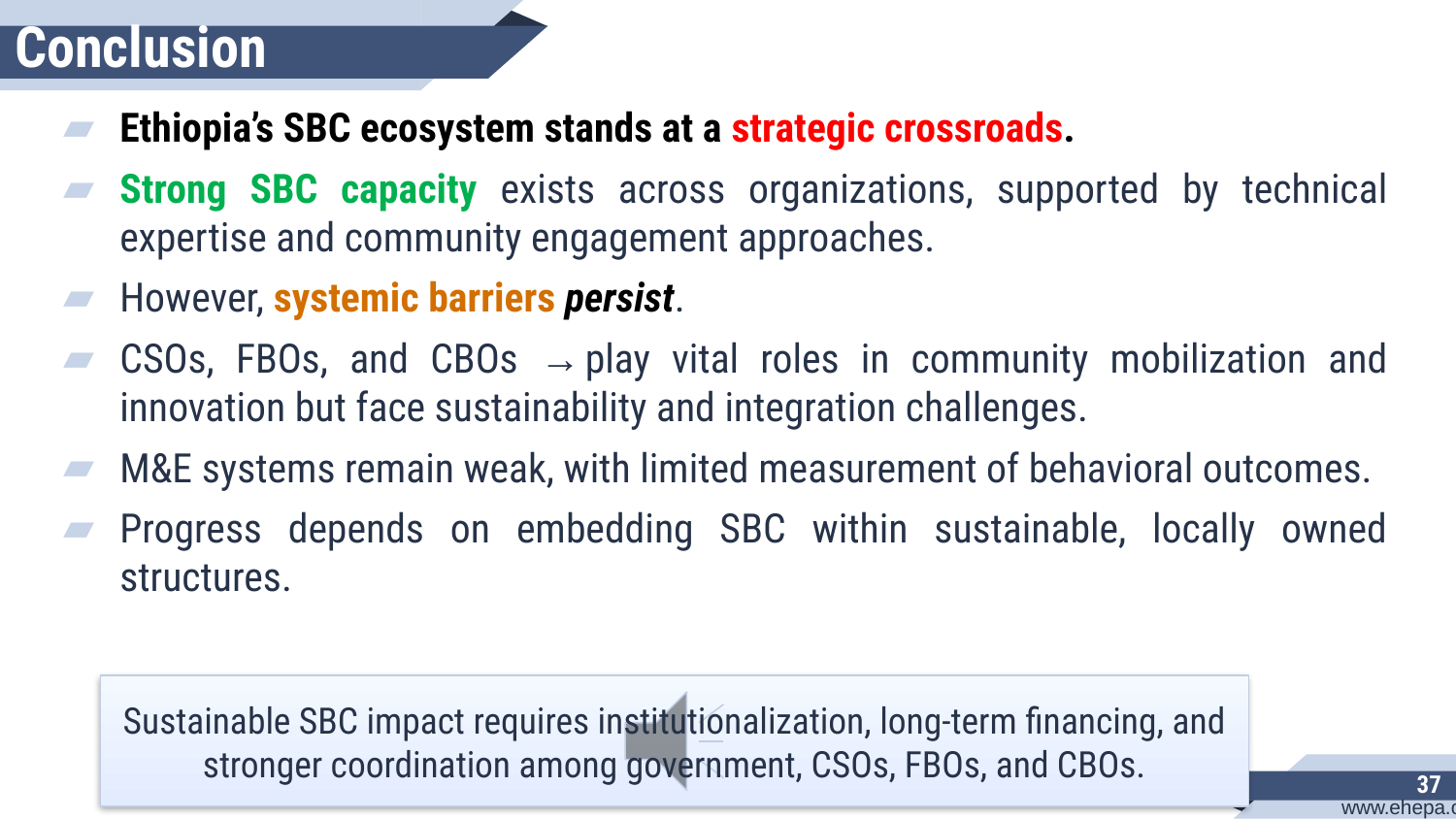

Conclusion
Ethiopia’s SBC ecosystem stands at a strategic crossroads.
Strong SBC capacity exists across organizations, supported by technical expertise and community engagement approaches.
However, systemic barriers persist.
CSOs, FBOs, and CBOs → play vital roles in community mobilization and innovation but face sustainability and integration challenges.
M&E systems remain weak, with limited measurement of behavioral outcomes.
Progress depends on embedding SBC within sustainable, locally owned structures.
Sustainable SBC impact requires institutionalization, long-term financing, and stronger coordination among government, CSOs, FBOs, and CBOs.
37
	www.ehepa.org